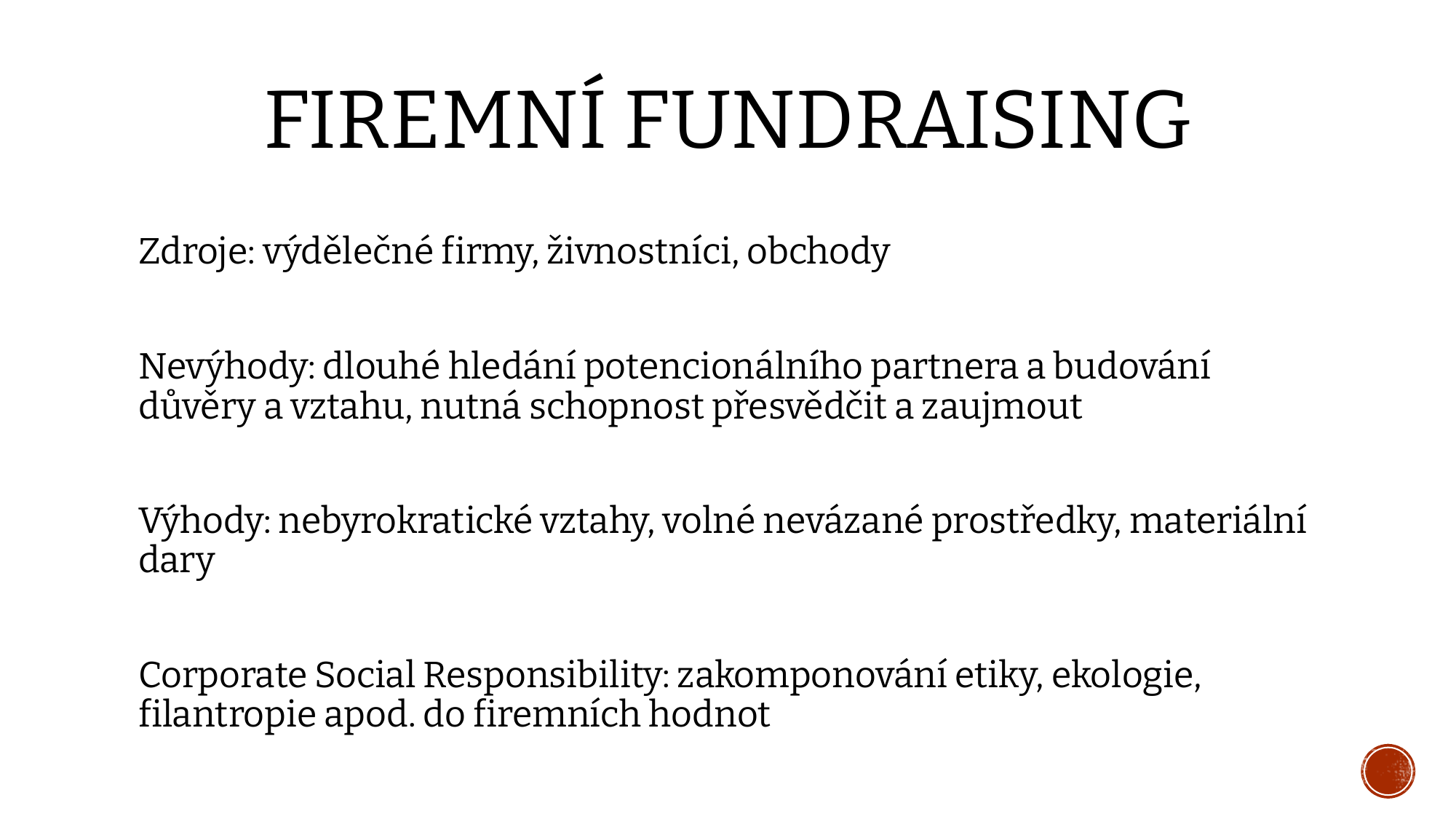

# firemní fundraising
Zdroje: výdělečné firmy, živnostníci, obchody

Nevýhody: dlouhé hledání potencionálního partnera a budování důvěry a vztahu, nutná schopnost přesvědčit a zaujmout

Výhody: nebyrokratické vztahy, volné nevázané prostředky, materiální dary

Corporate Social Responsibility: zakomponování etiky, ekologie, filantropie apod. do firemních hodnot